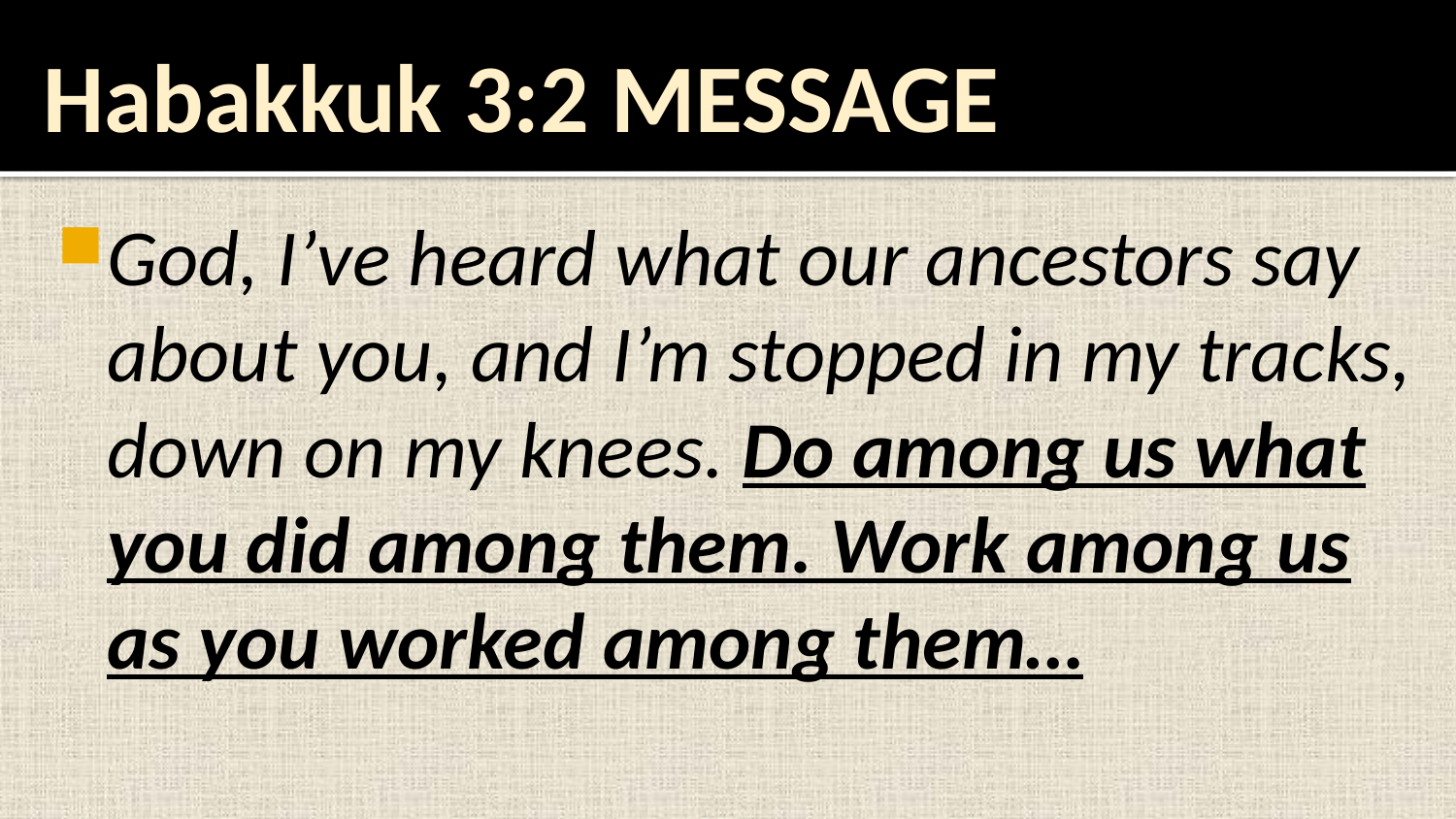

# Habakkuk 3:2 MESSAGE
God, I’ve heard what our ancestors say about you, and I’m stopped in my tracks, down on my knees. Do among us what you did among them. Work among us as you worked among them…